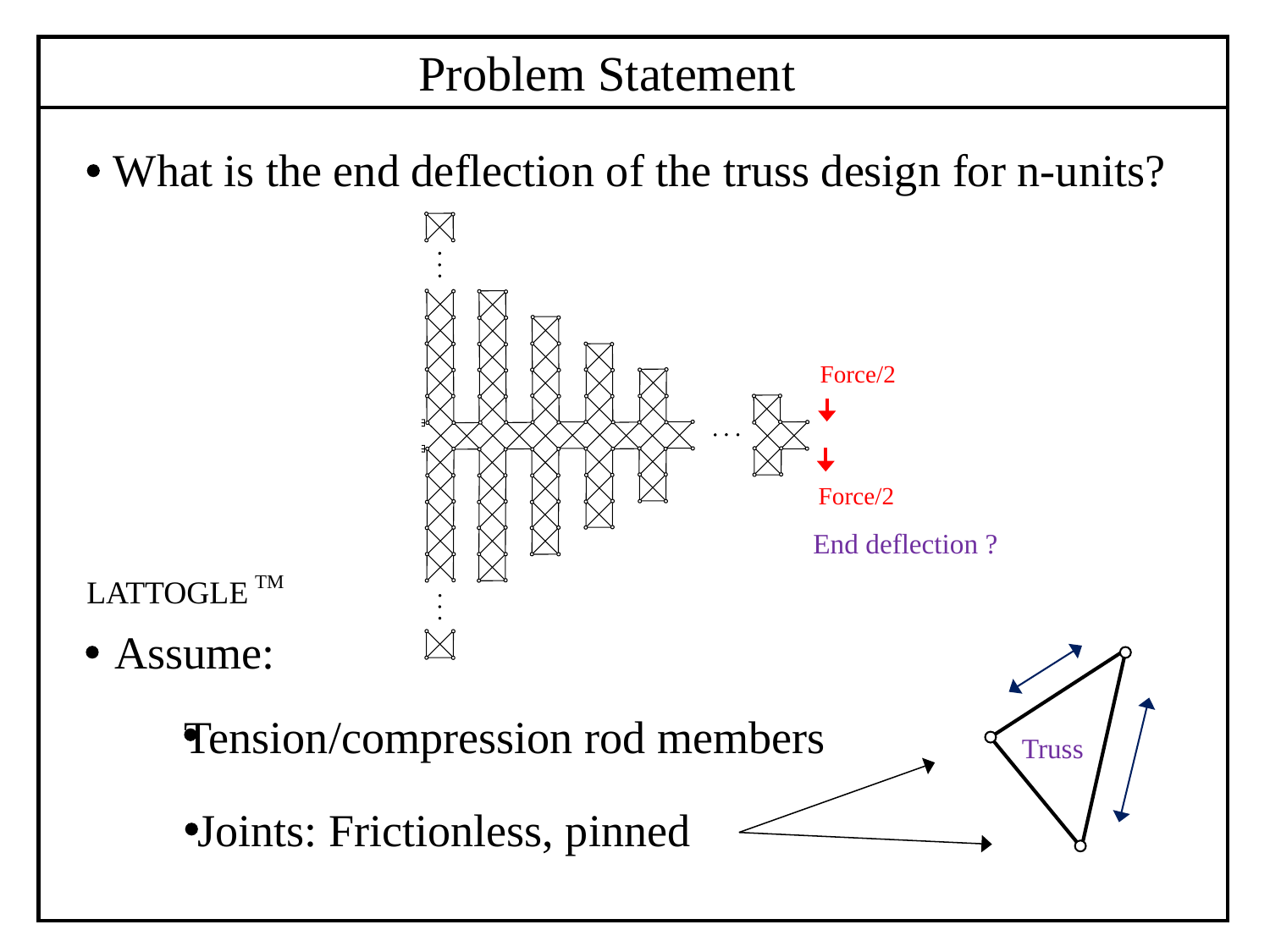

Problem Statement

What is the end deflection of the truss design for n-units?

Force/2
Force/2
End deflection ?
TM
LATTOGLE
Assume:

Tension/compression rod members
Truss

     Joints: Frictionless, pinned